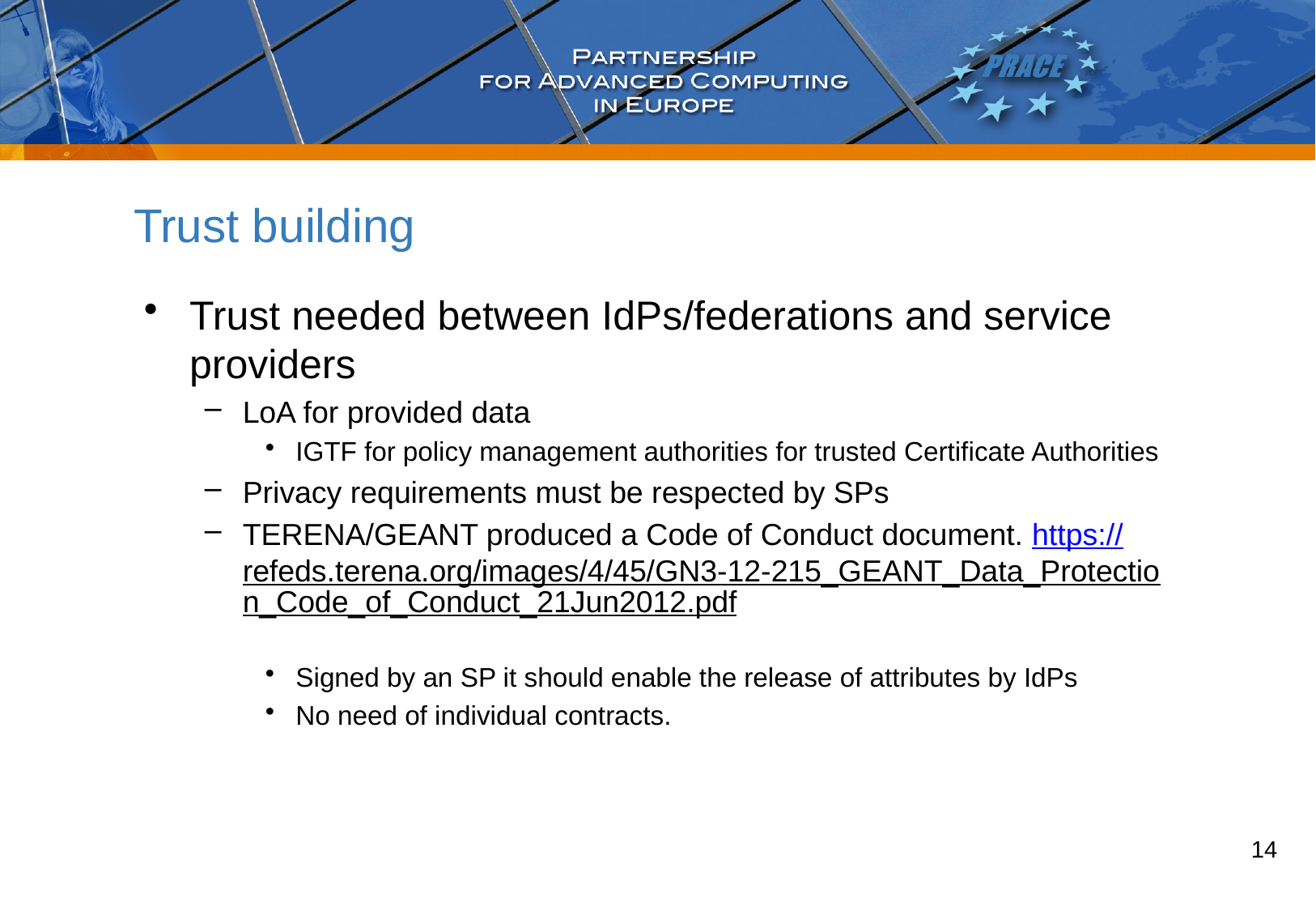

# Trust building
Trust needed between IdPs/federations and service providers
LoA for provided data
IGTF for policy management authorities for trusted Certificate Authorities
Privacy requirements must be respected by SPs
TERENA/GEANT produced a Code of Conduct document. https://refeds.terena.org/images/4/45/GN3-12-215_GEANT_Data_Protection_Code_of_Conduct_21Jun2012.pdf
Signed by an SP it should enable the release of attributes by IdPs
No need of individual contracts.

14